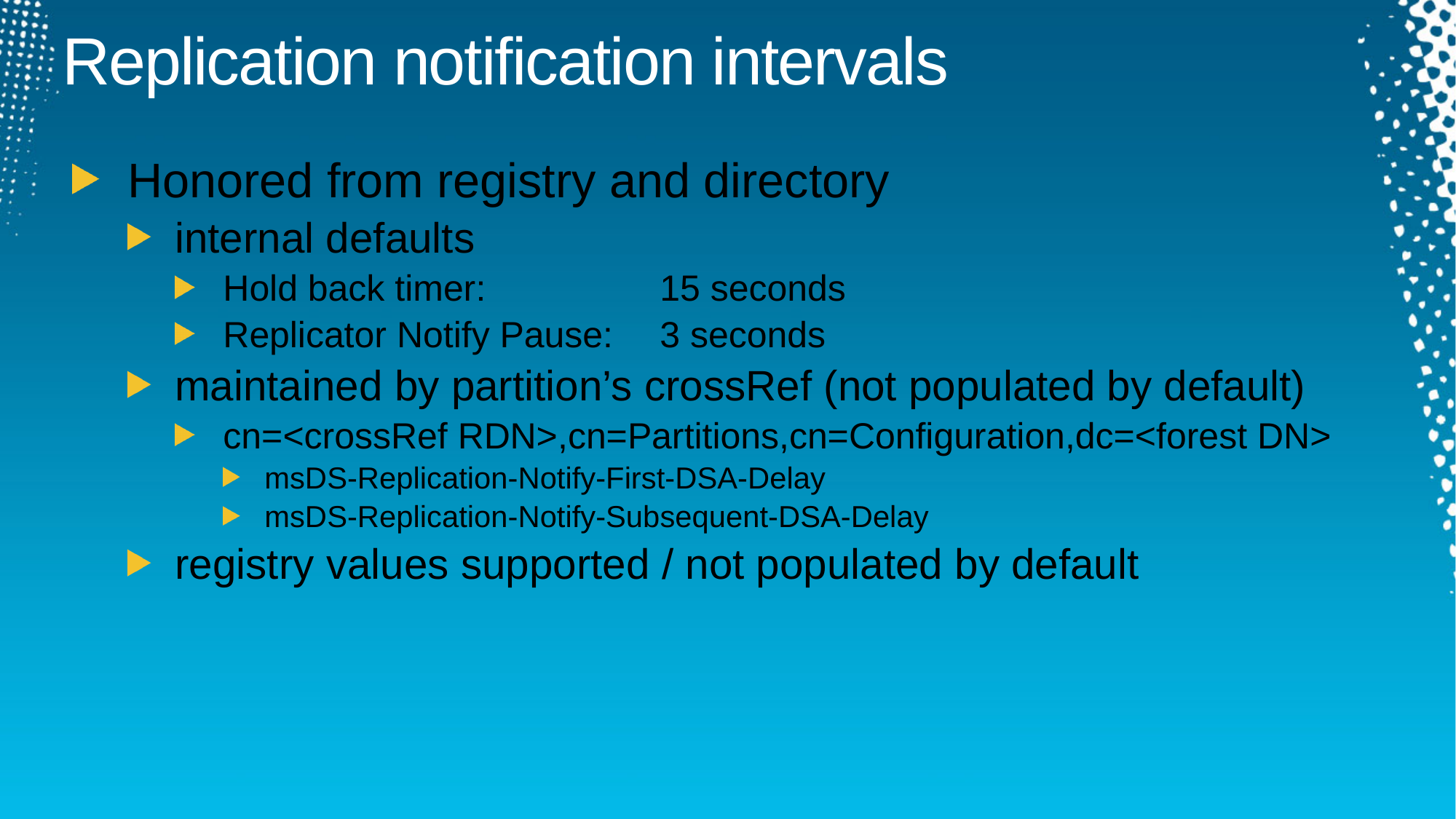

# Replication notification intervals
Honored from registry and directory
internal defaults
Hold back timer: 		15 seconds
Replicator Notify Pause: 	3 seconds
maintained by partition’s crossRef (not populated by default)
cn=<crossRef RDN>,cn=Partitions,cn=Configuration,dc=<forest DN>
msDS-Replication-Notify-First-DSA-Delay
msDS-Replication-Notify-Subsequent-DSA-Delay
registry values supported / not populated by default